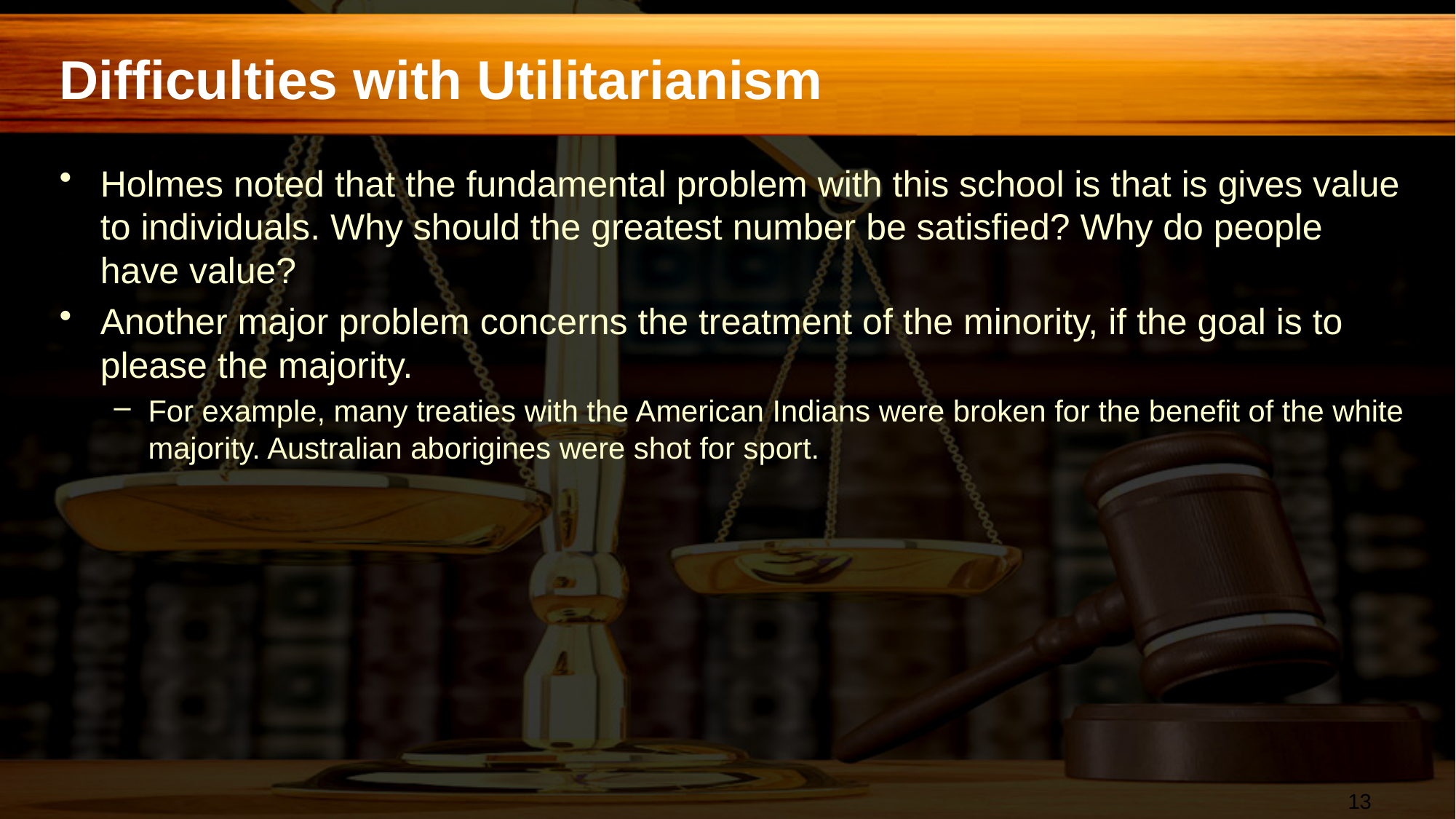

# Difficulties with Utilitarianism
Holmes noted that the fundamental problem with this school is that is gives value to individuals. Why should the greatest number be satisfied? Why do people have value?
Another major problem concerns the treatment of the minority, if the goal is to please the majority.
For example, many treaties with the American Indians were broken for the benefit of the white majority. Australian aborigines were shot for sport.
13